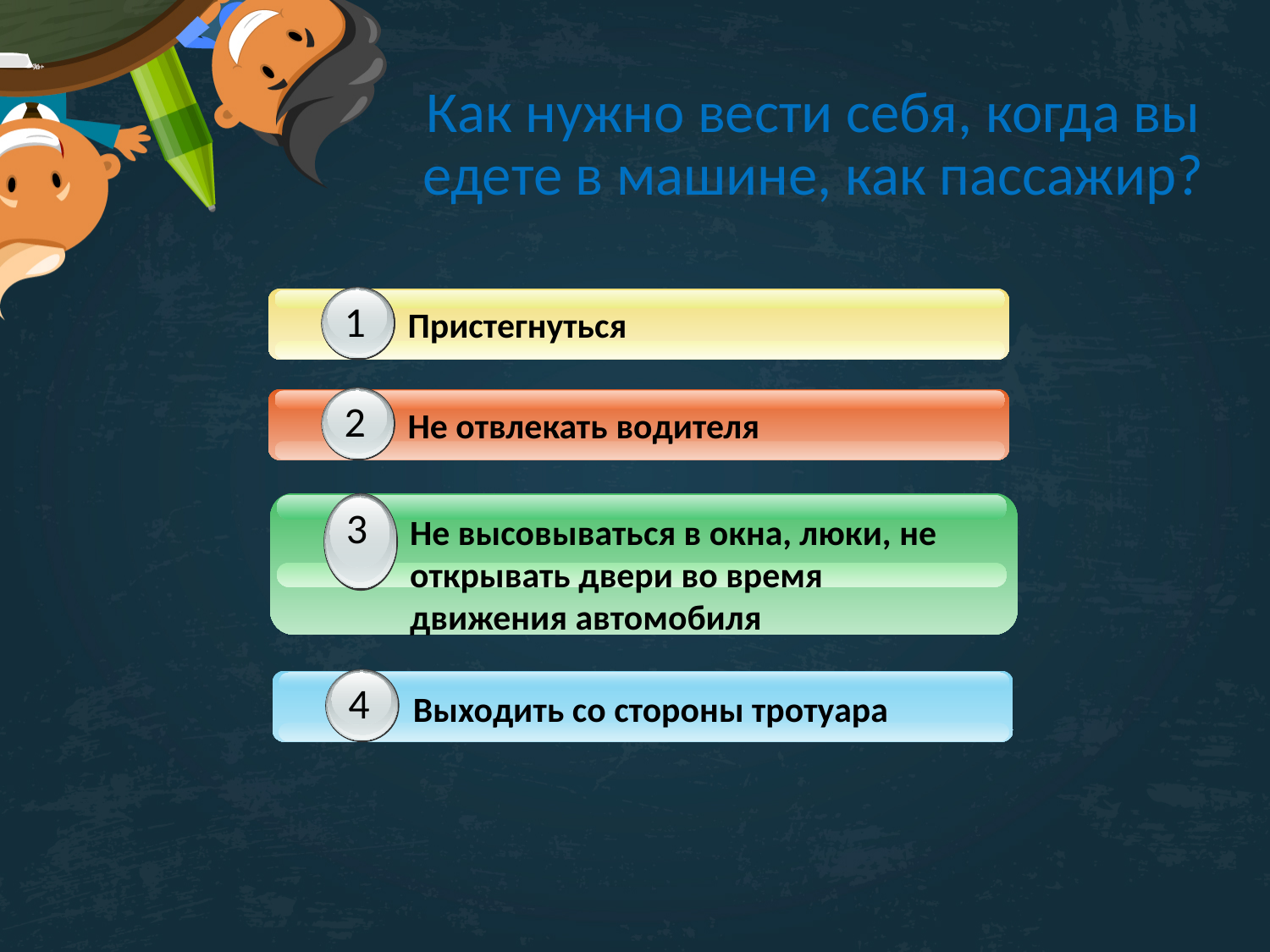

# Как нужно вести себя, когда вы едете в машине, как пассажир?

1
1

Пристегнуться

1
2

Не отвлекать водителя

3
Не высовываться в окна, люки, не открывать двери во время движения автомобиля

4

Выходить со стороны тротуара